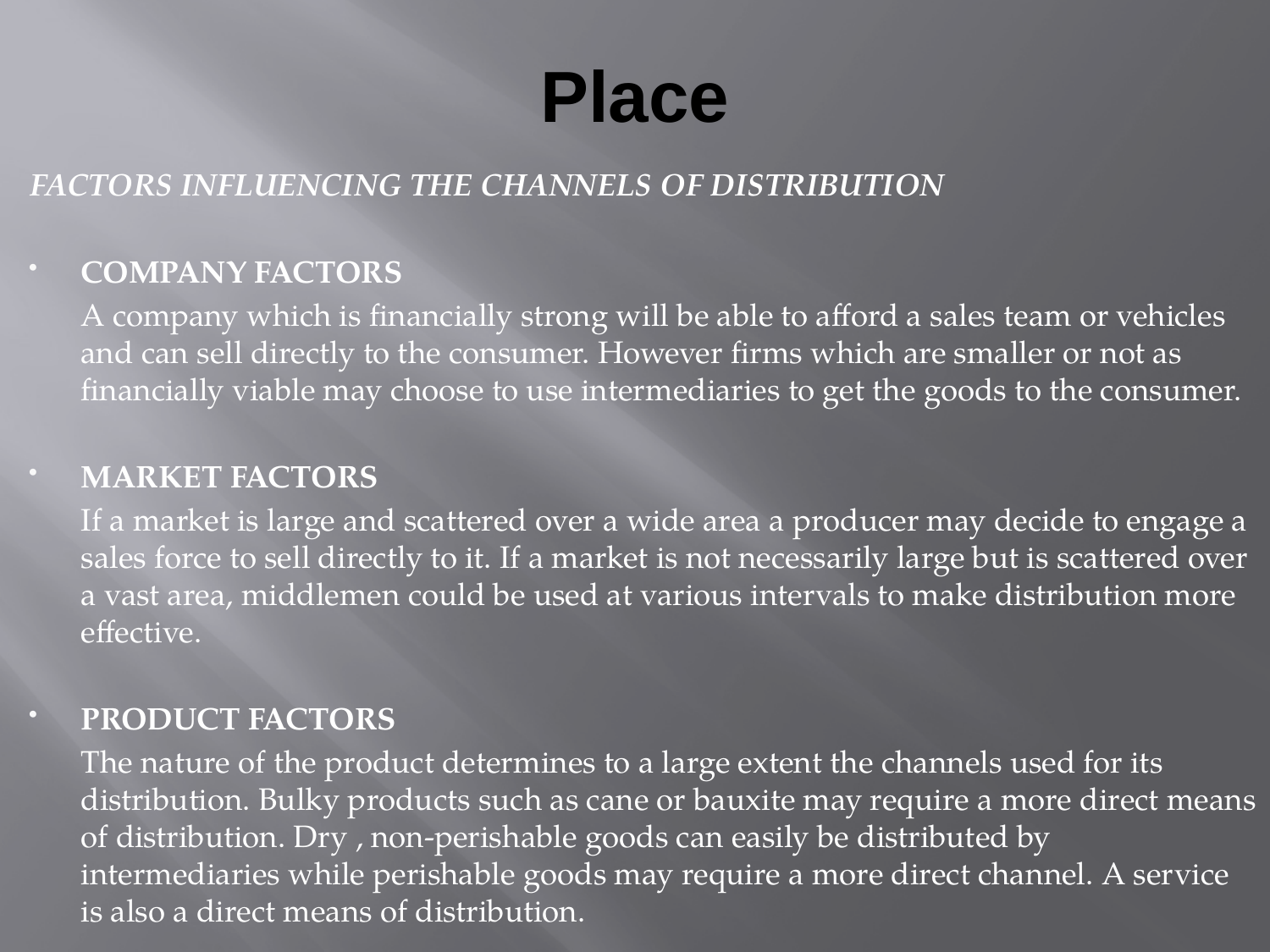

# Place
FACTORS INFLUENCING THE CHANNELS OF DISTRIBUTION

COMPANY FACTORS
	A company which is financially strong will be able to afford a sales team or vehicles and can sell directly to the consumer. However firms which are smaller or not as financially viable may choose to use intermediaries to get the goods to the consumer.

MARKET FACTORS
	If a market is large and scattered over a wide area a producer may decide to engage a sales force to sell directly to it. If a market is not necessarily large but is scattered over a vast area, middlemen could be used at various intervals to make distribution more effective.

PRODUCT FACTORS
	The nature of the product determines to a large extent the channels used for its distribution. Bulky products such as cane or bauxite may require a more direct means of distribution. Dry , non-perishable goods can easily be distributed by intermediaries while perishable goods may require a more direct channel. A service is also a direct means of distribution.